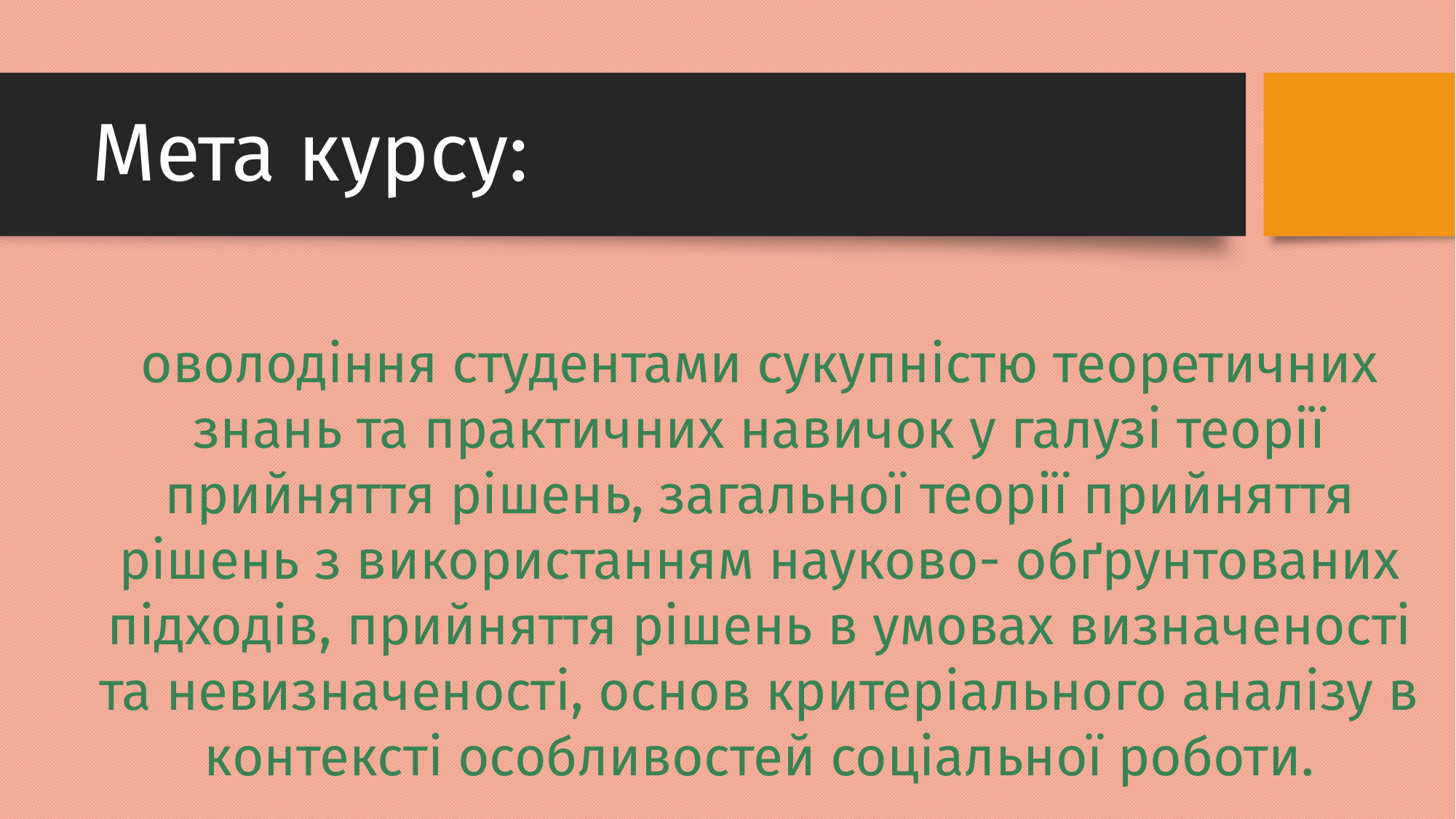

# Мета курсу:
оволодіння студентами сукупністю теоретичних знань та практичних навичок у галузі теорії прийняття рішень, загальної теорії прийняття рішень з використанням науково- обґрунтованих підходів, прийняття рішень в умовах визначеності та невизначеності, основ критеріального аналізу в контексті особливостей соціальної роботи.